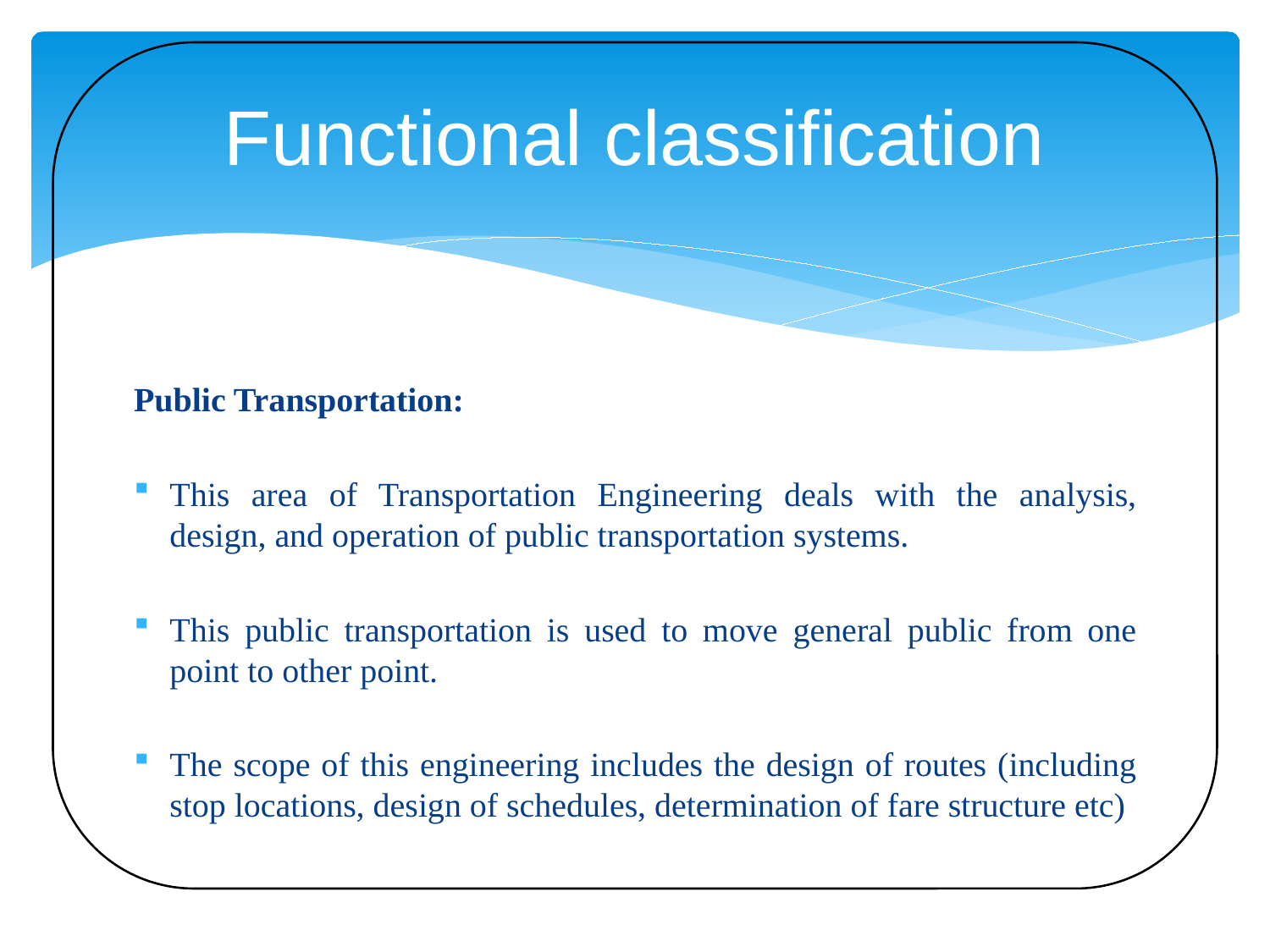

# Functional classification
Public Transportation:

This area of Transportation Engineering deals with the analysis, design, and operation of public transportation systems.

This public transportation is used to move general public from one point to other point.

The scope of this engineering includes the design of routes (including stop locations, design of schedules, determination of fare structure etc)